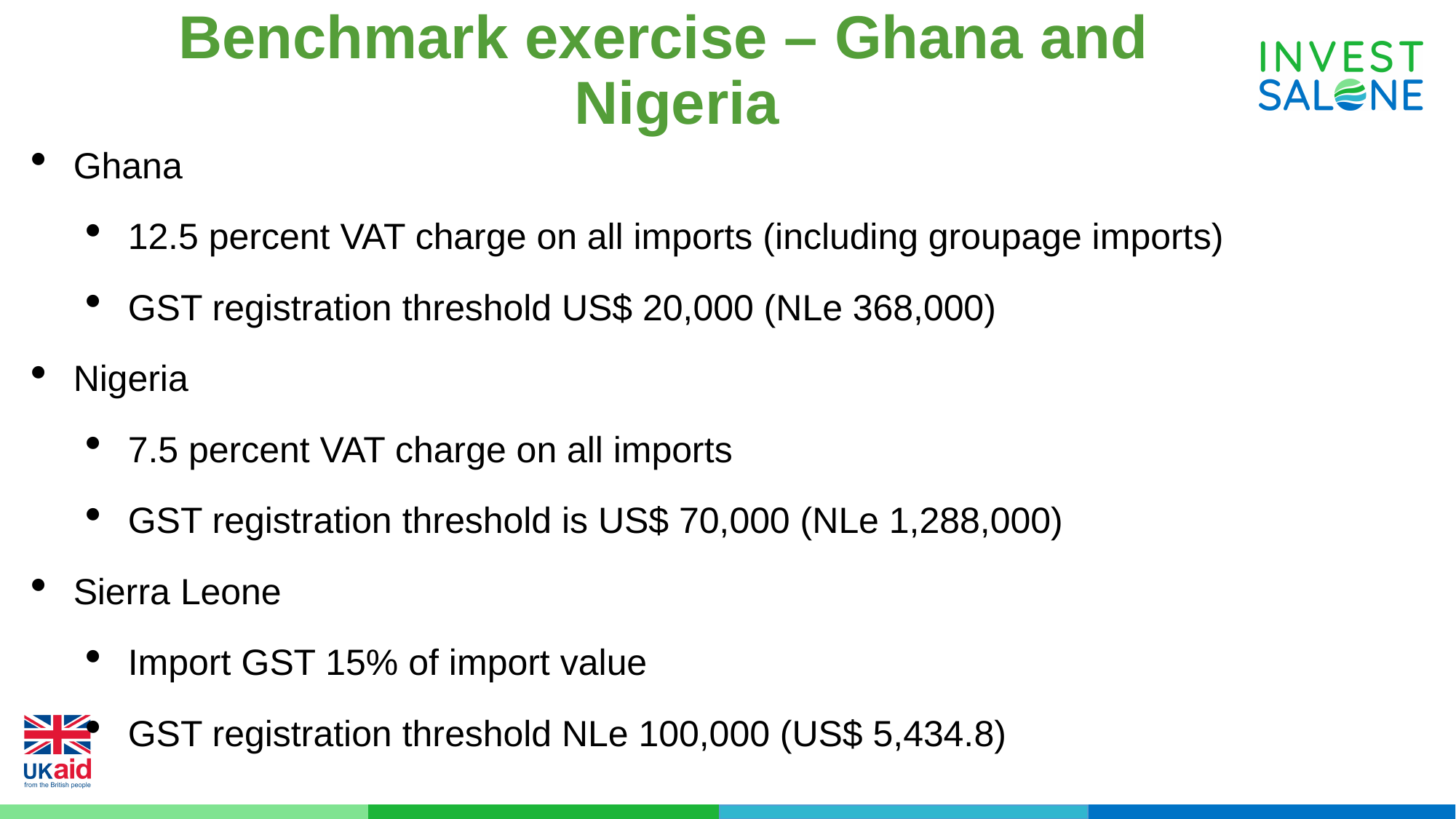

Benchmark exercise – Ghana and Nigeria
Ghana
12.5 percent VAT charge on all imports (including groupage imports)
GST registration threshold US$ 20,000 (NLe 368,000)
Nigeria
7.5 percent VAT charge on all imports
GST registration threshold is US$ 70,000 (NLe 1,288,000)
Sierra Leone
Import GST 15% of import value
GST registration threshold NLe 100,000 (US$ 5,434.8)